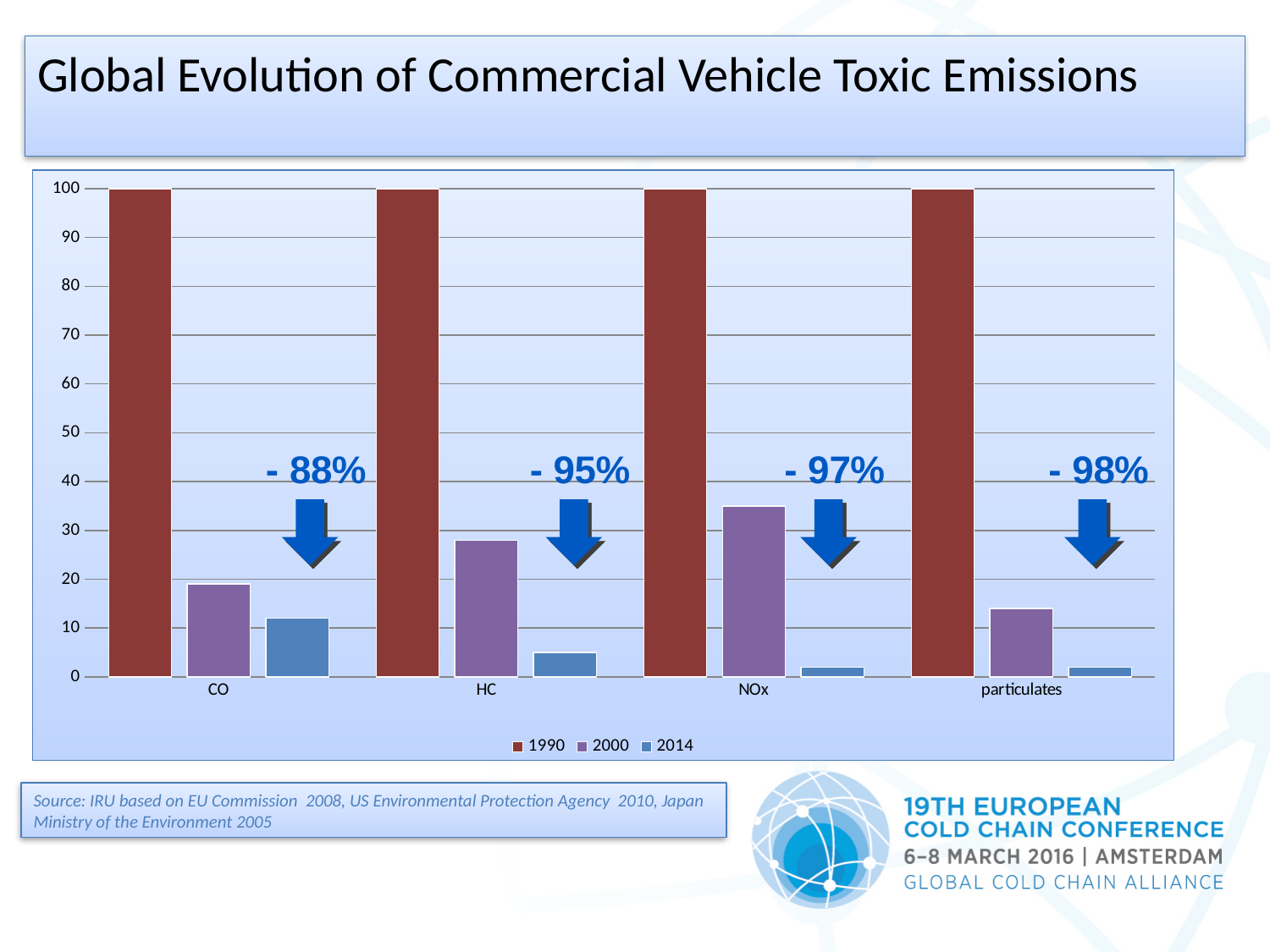

Global Evolution of Commercial Vehicle Toxic Emissions
#

### Chart

| Category | 1990 | 2000 | 2014 |
|---|---|---|---|
| CO | 100.0 | 19.0 | 12.0 |
| HC | 100.0 | 28.0 | 5.0 |
| NOx | 100.0 | 35.0 | 2.0 |
| particulates | 100.0 | 14.0 | 2.0 |
Source: IRU based on EU Commission  2008, US Environmental Protection Agency  2010, Japan Ministry of the Environment 2005